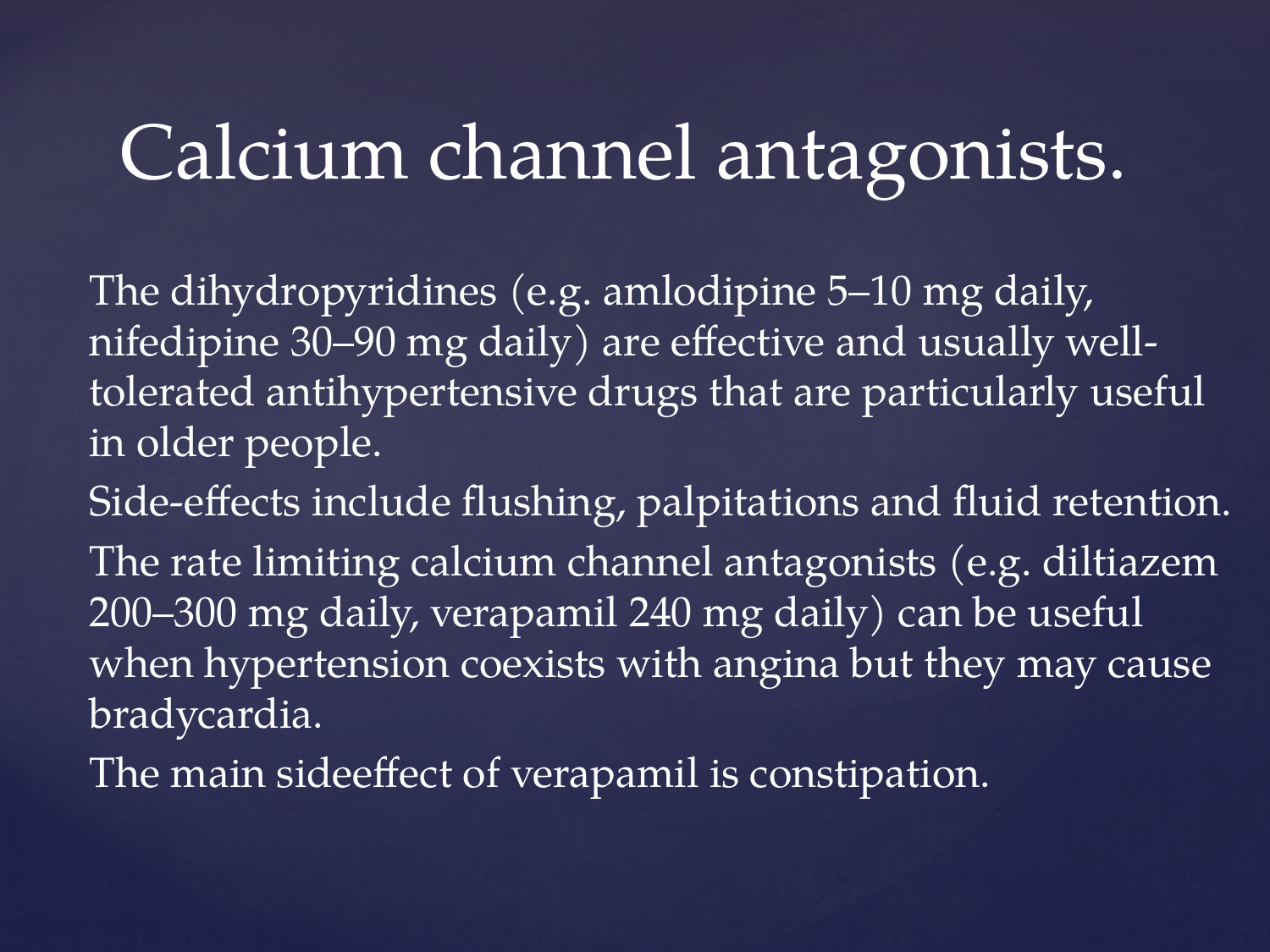

# Calcium channel antagonists.
The dihydropyridines (e.g. amlodipine 5–10 mg daily, nifedipine 30–90 mg daily) are effective and usually well-tolerated antihypertensive drugs that are particularly useful in older people.
Side-effects include flushing, palpitations and fluid retention.
The rate limiting calcium channel antagonists (e.g. diltiazem 200–300 mg daily, verapamil 240 mg daily) can be useful when hypertension coexists with angina but they may cause bradycardia.
The main sideeffect of verapamil is constipation.